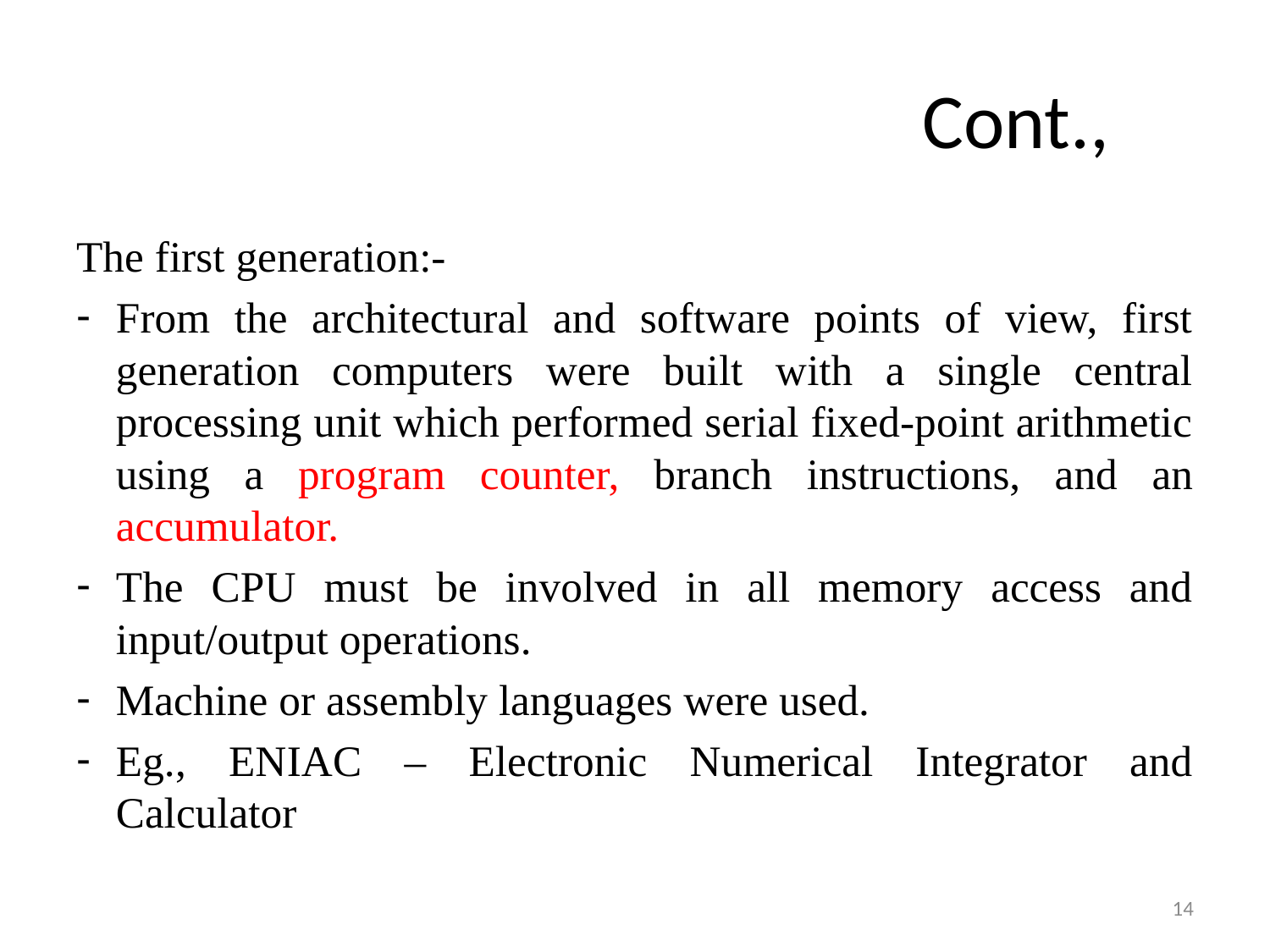

# Cont.,
The first generation:-
From the architectural and software points of view, first generation computers were built with a single central processing unit which performed serial fixed-point arithmetic using a program counter, branch instructions, and an accumulator.
The CPU must be involved in all memory access and input/output operations.
Machine or assembly languages were used.
Eg., ENIAC – Electronic Numerical Integrator and Calculator
14